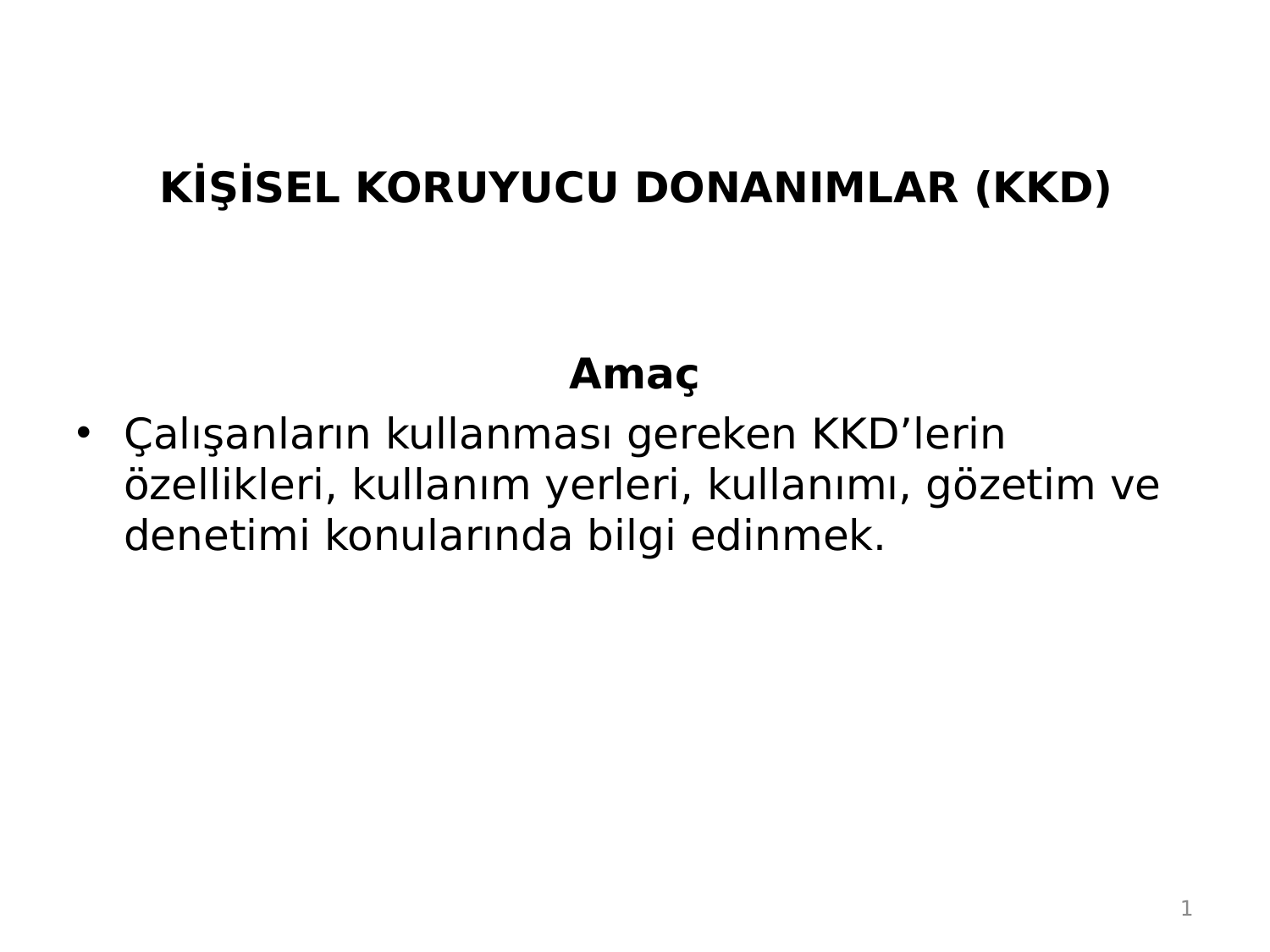

# KİŞİSEL KORUYUCU DONANIMLAR (KKD)

Amaç
Çalışanların kullanması gereken KKD’lerin özellikleri, kullanım yerleri, kullanımı, gözetim ve denetimi konularında bilgi edinmek.

1